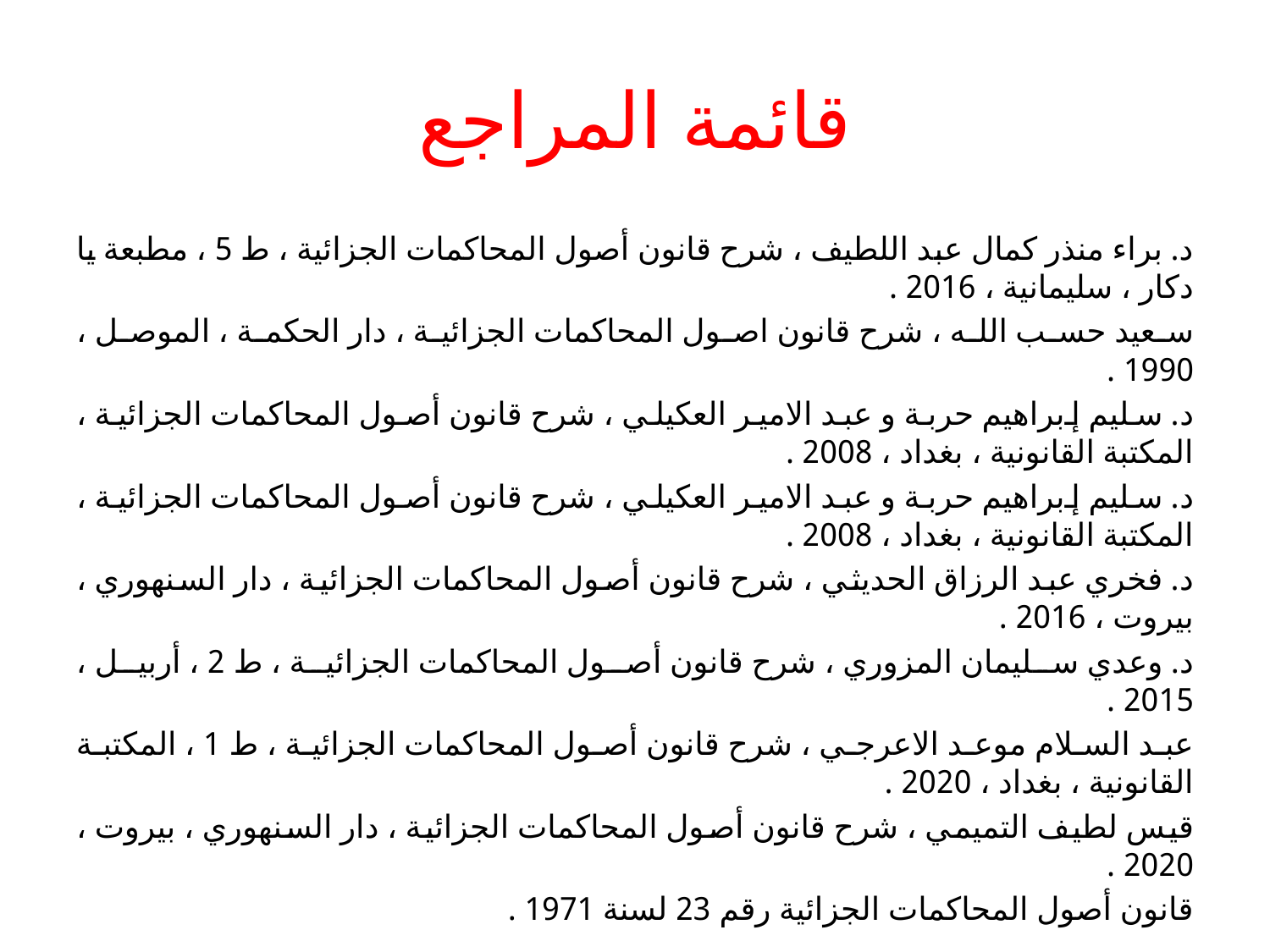

# قائمة المراجع
د. براء منذر كمال عبد اللطيف ، شرح قانون أصول المحاكمات الجزائية ، ط 5 ، مطبعة يا دكار ، سليمانية ، 2016 .
سعيد حسب الله ، شرح قانون اصول المحاكمات الجزائية ، دار الحكمة ، الموصل ، 1990 .
د. سليم إبراهيم حربة و عبد الامير العكيلي ، شرح قانون أصول المحاكمات الجزائية ، المكتبة القانونية ، بغداد ، 2008 .
د. سليم إبراهيم حربة و عبد الامير العكيلي ، شرح قانون أصول المحاكمات الجزائية ، المكتبة القانونية ، بغداد ، 2008 .
د. فخري عبد الرزاق الحديثي ، شرح قانون أصول المحاكمات الجزائية ، دار السنهوري ، بيروت ، 2016 .
د. وعدي سليمان المزوري ، شرح قانون أصول المحاكمات الجزائية ، ط 2 ، أربيل ، 2015 .
عبد السلام موعد الاعرجي ، شرح قانون أصول المحاكمات الجزائية ، ط 1 ، المكتبة القانونية ، بغداد ، 2020 .
قيس لطيف التميمي ، شرح قانون أصول المحاكمات الجزائية ، دار السنهوري ، بيروت ، 2020 .
قانون أصول المحاكمات الجزائية رقم 23 لسنة 1971 .